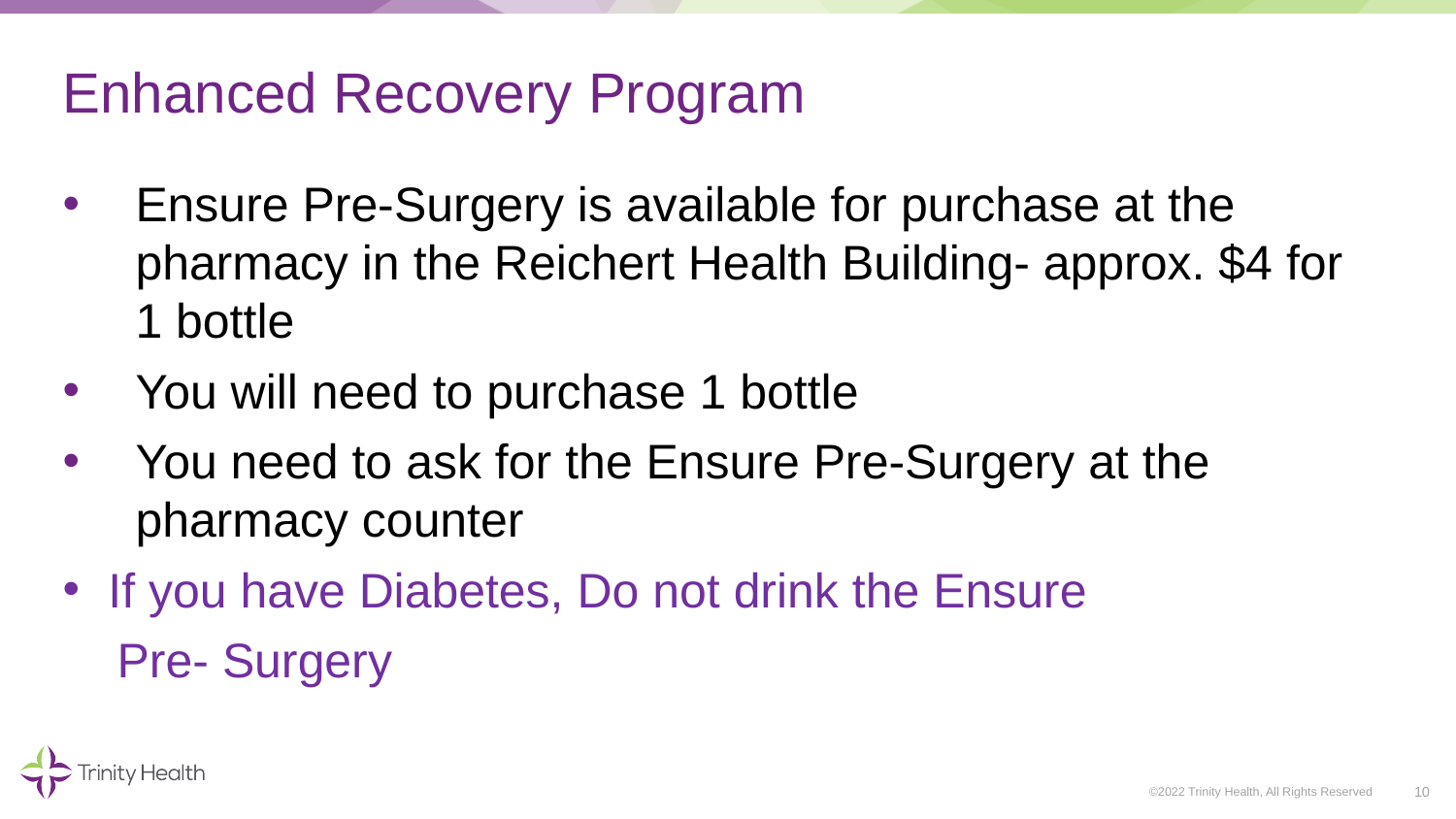

# Enhanced Recovery Program
Ensure Pre-Surgery is available for purchase at the pharmacy in the Reichert Health Building- approx. $4 for 1 bottle
You will need to purchase 1 bottle
You need to ask for the Ensure Pre-Surgery at the pharmacy counter
If you have Diabetes, Do not drink the Ensure
    Pre- Surgery

10
©2022 Trinity Health, All Rights Reserved